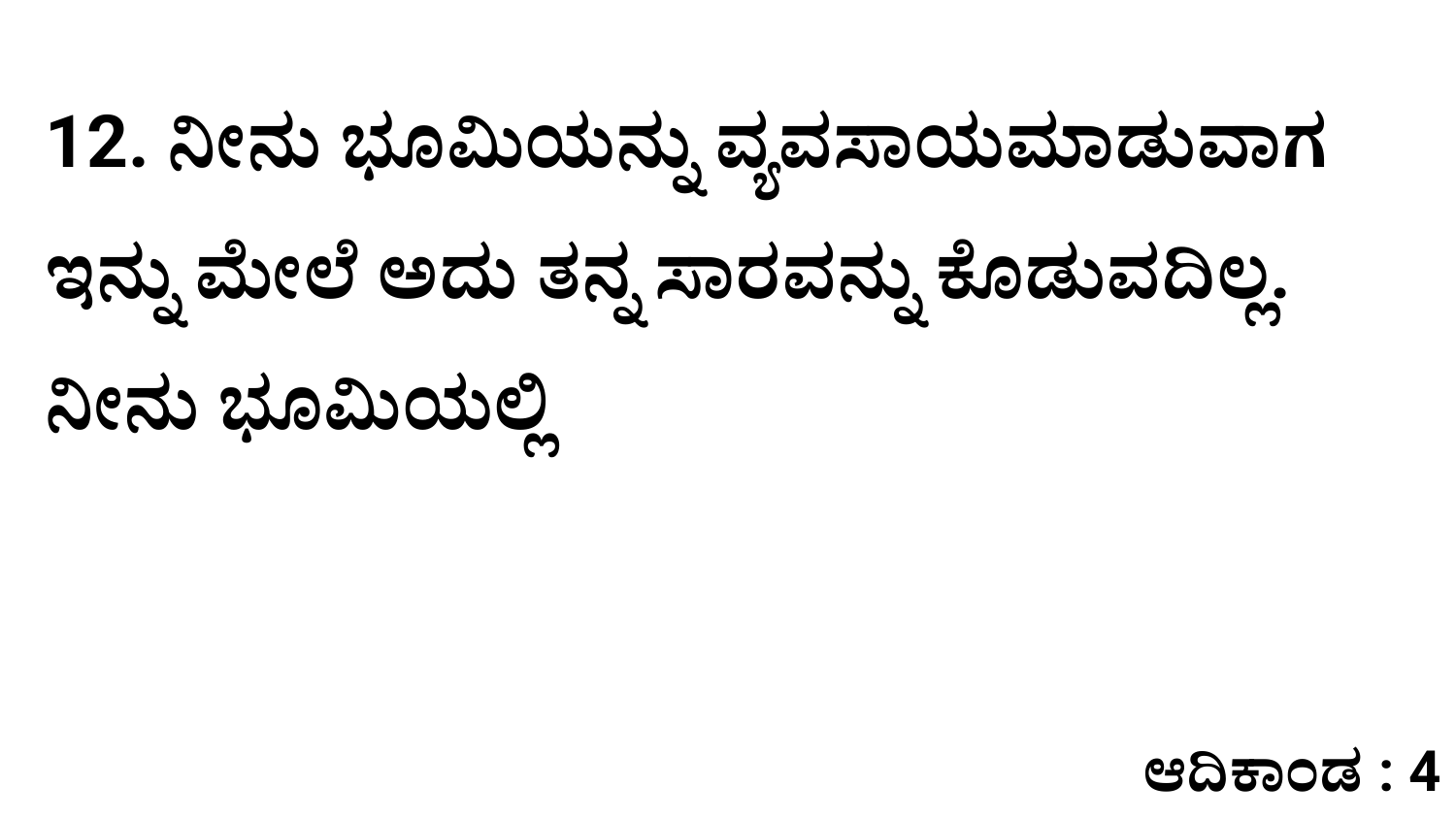

12. ನೀನು ಭೂಮಿಯನ್ನು ವ್ಯವಸಾಯಮಾಡುವಾಗ ಇನ್ನು ಮೇಲೆ ಅದು ತನ್ನ ಸಾರವನ್ನು ಕೊಡುವದಿಲ್ಲ. ನೀನು ಭೂಮಿಯಲ್ಲಿ
ಆದಿಕಾಂಡ : 4